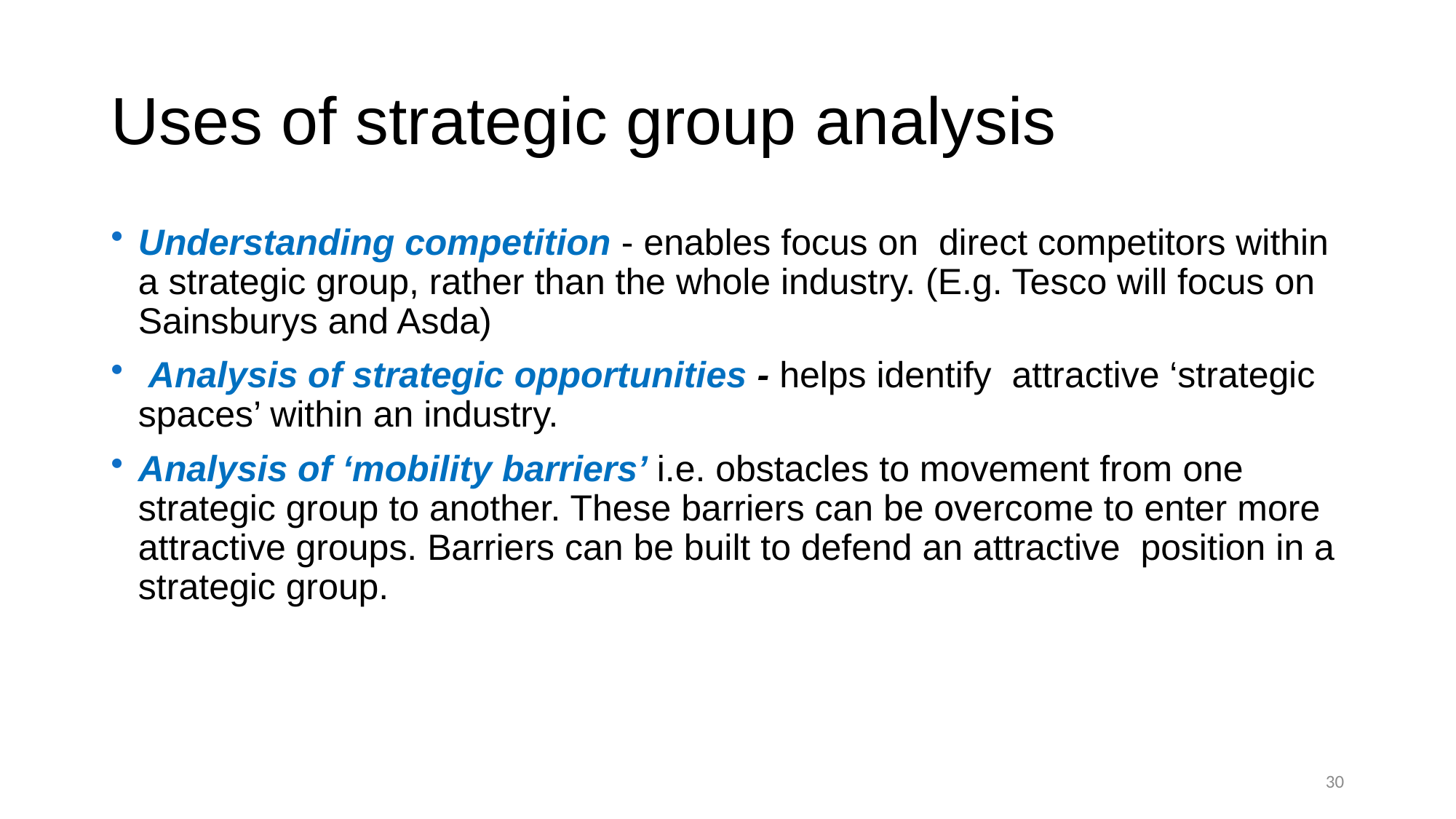

# Uses of strategic group analysis
Understanding competition - enables focus on  direct competitors within a strategic group, rather than the whole industry. (E.g. Tesco will focus on Sainsburys and Asda)
 Analysis of strategic opportunities - helps identify  attractive ‘strategic spaces’ within an industry.
Analysis of ‘mobility barriers’ i.e. obstacles to movement from one strategic group to another. These barriers can be overcome to enter more attractive groups. Barriers can be built to defend an attractive  position in a strategic group.
30